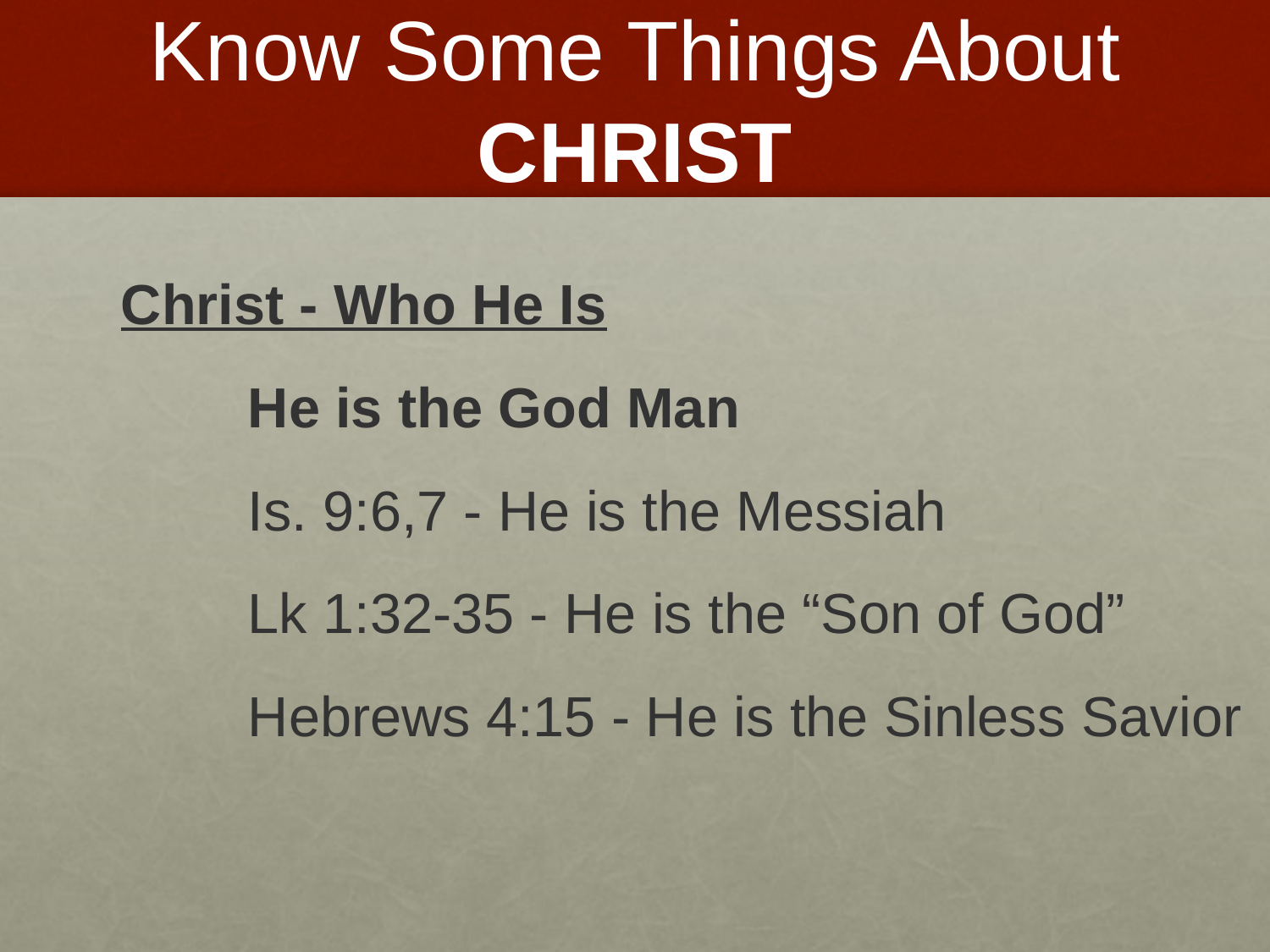

# Know Some Things About CHRIST
Christ - Who He Is
	He is the God Man
	Is. 9:6,7 - He is the Messiah
	Lk 1:32-35 - He is the “Son of God”
	Hebrews 4:15 - He is the Sinless Savior